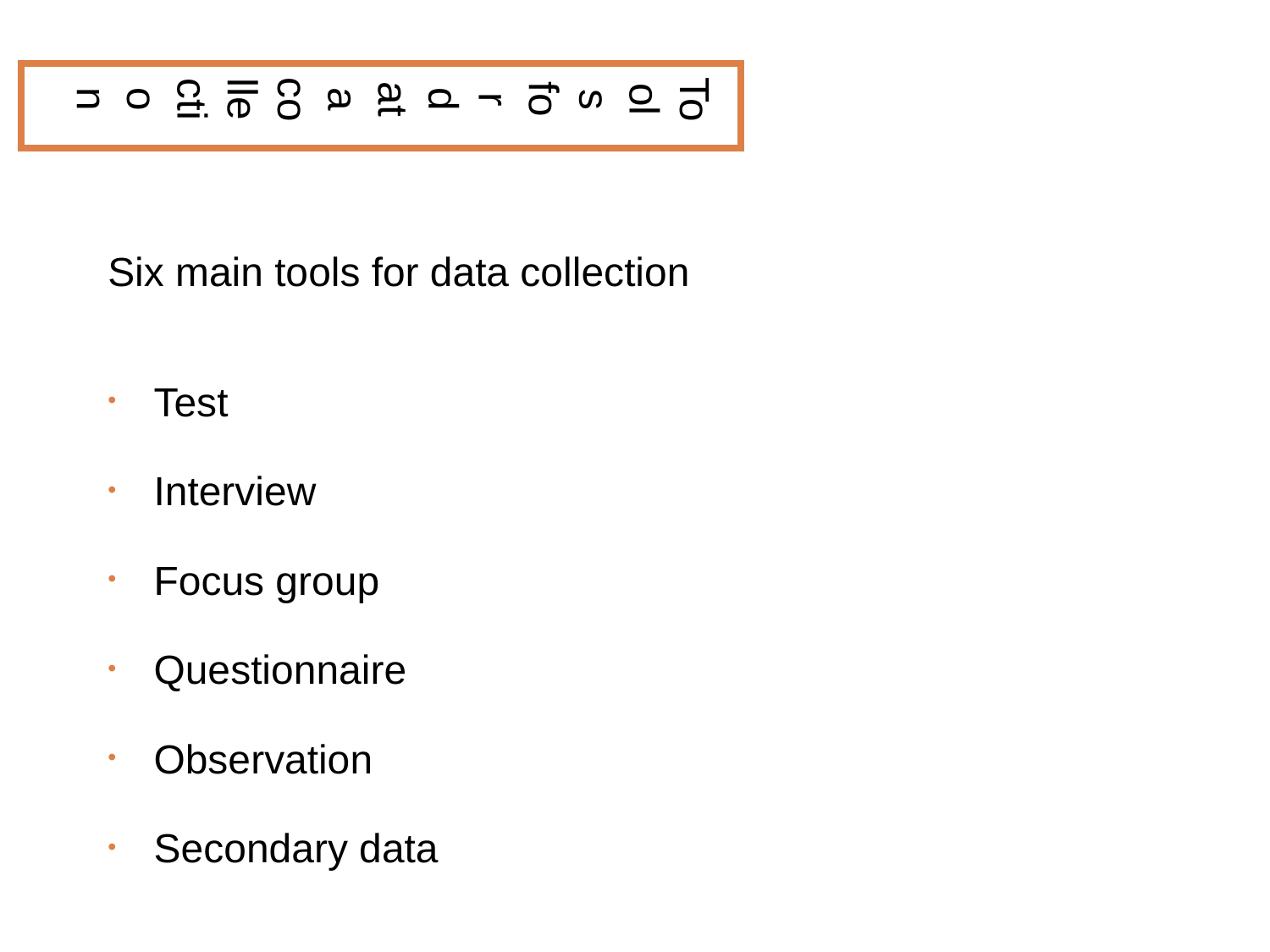

Tools for data collection

Six main tools for data collection

Test
Interview
Focus group
Questionnaire
Observation
Secondary data